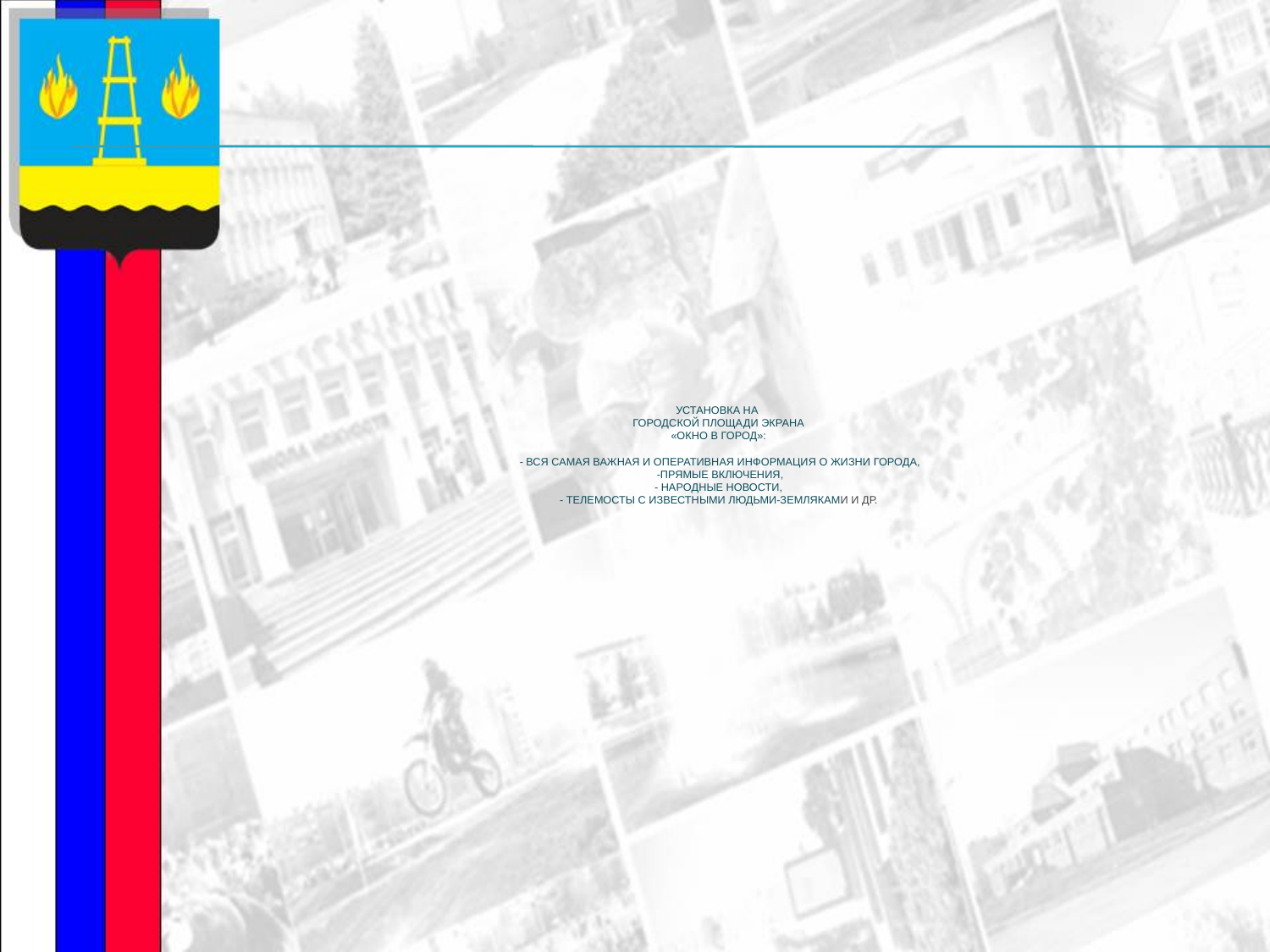

# Установка на городской площади экрана «Окно в город»: - вся самая важная и оперативная информация о жизни города, -прямые включения, - народные новости, - телемосты с известными людьми-земляками и др.